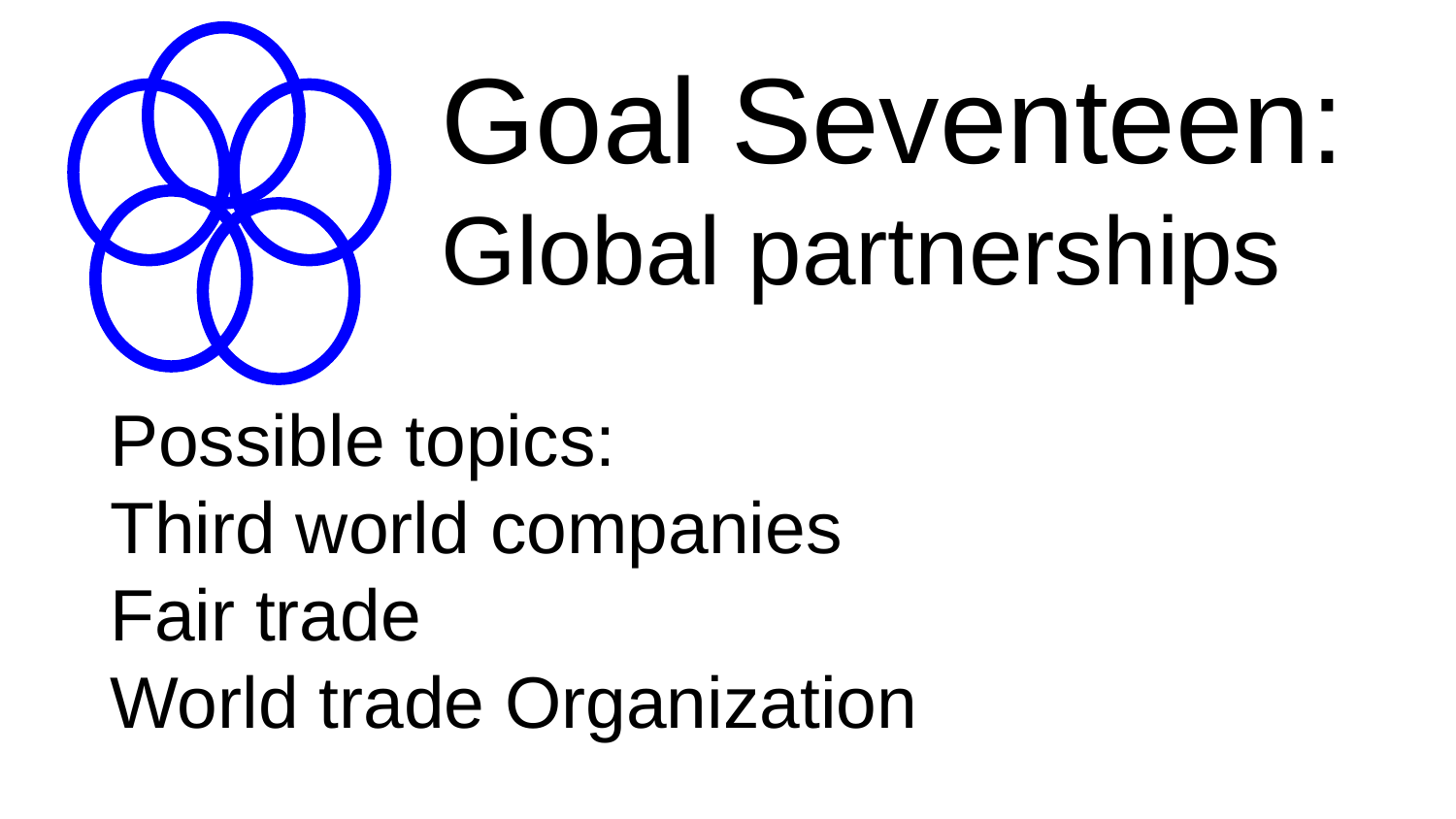

Goal Seventeen:
Global partnerships

Possible topics:
Third world companies
Fair trade
World trade Organization